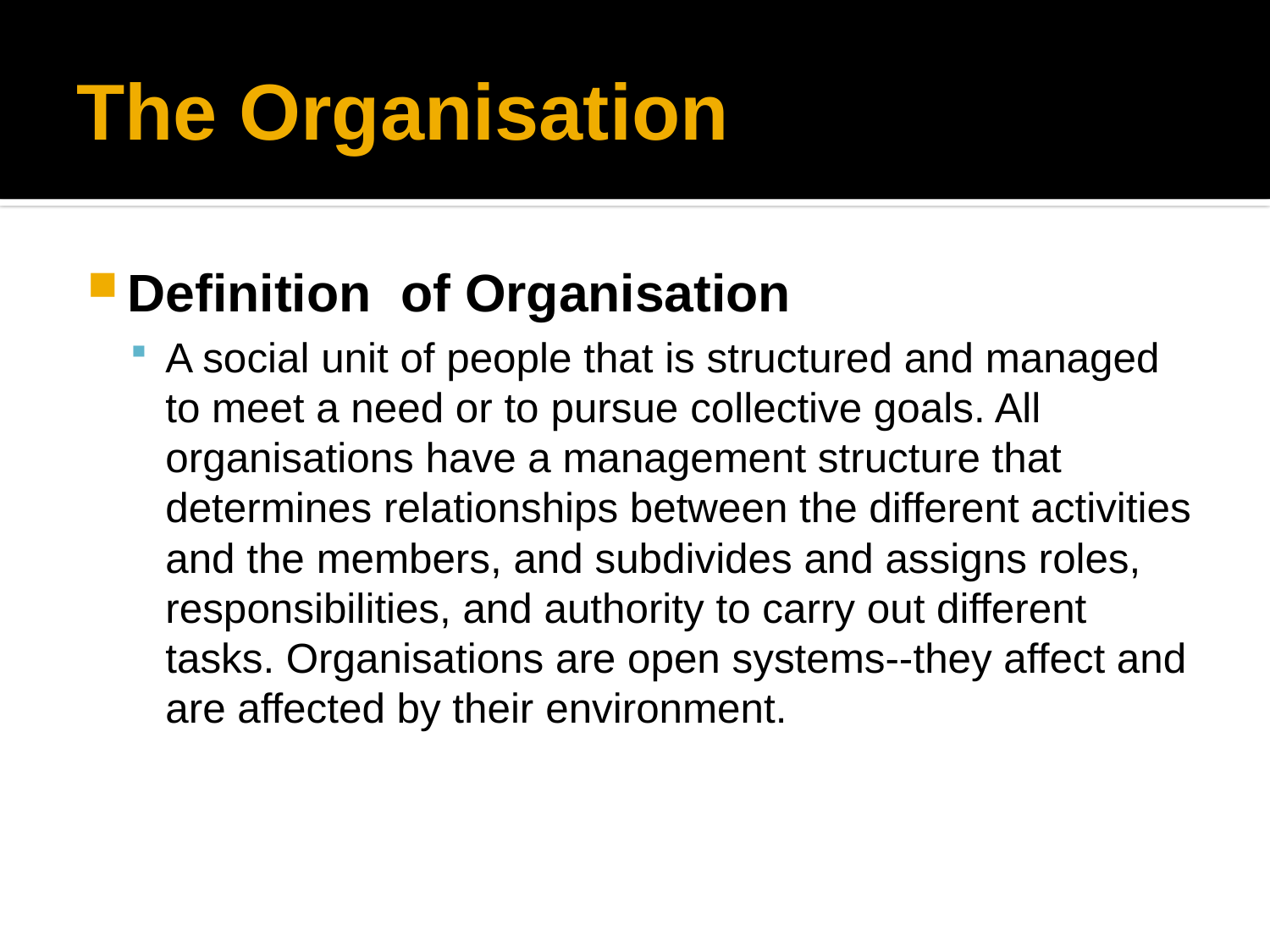

# The Organisation
Definition  of Organisation
A social unit of people that is structured and managed to meet a need or to pursue collective goals. All organisations have a management structure that determines relationships between the different activities and the members, and subdivides and assigns roles, responsibilities, and authority to carry out different tasks. Organisations are open systems--they affect and are affected by their environment.